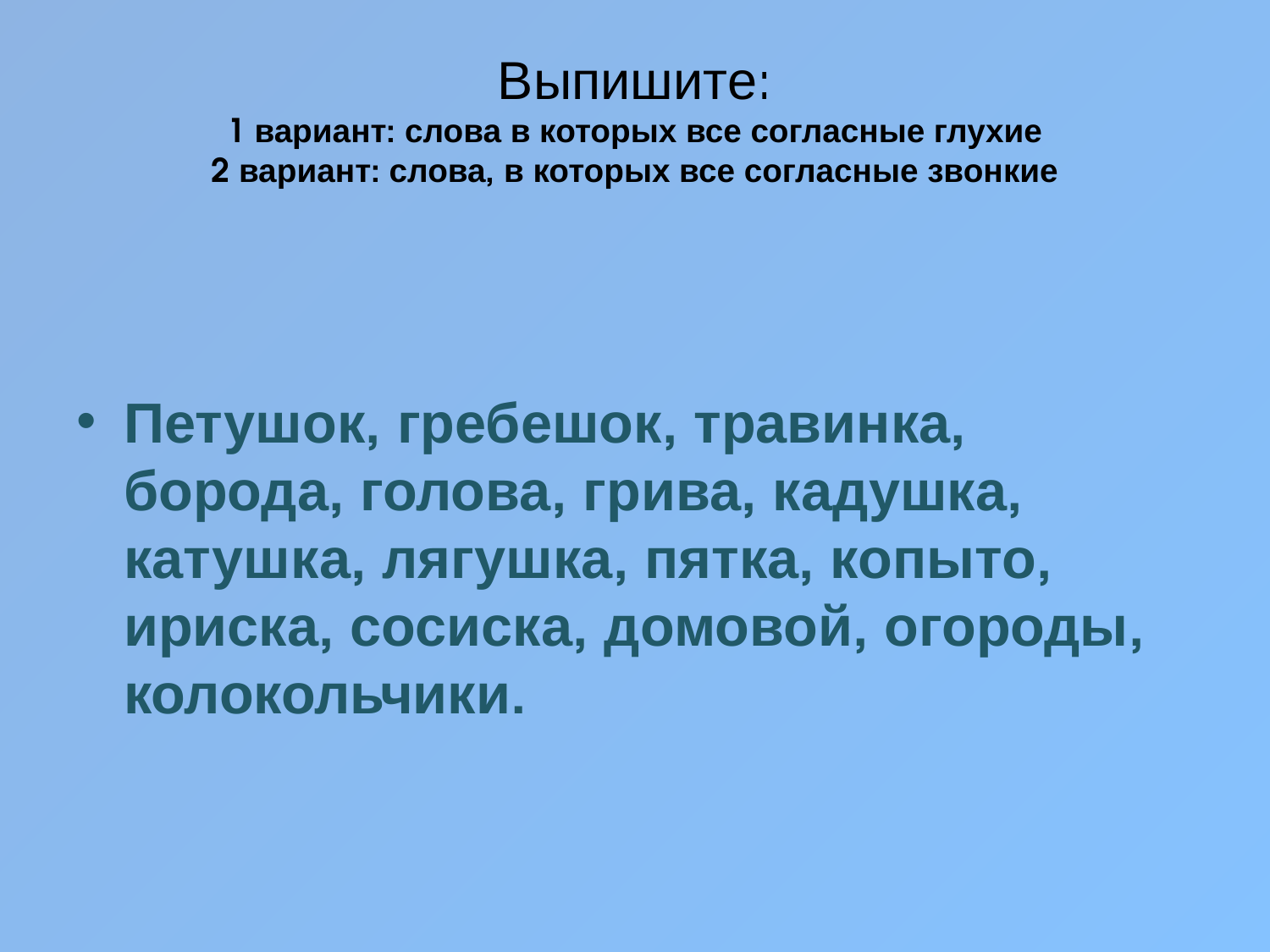

# Выпишите: 1 вариант: слова в которых все согласные глухие 2 вариант: слова, в которых все согласные звонкие

Петушок, гребешок, травинка, борода, голова, грива, кадушка, катушка, лягушка, пятка, копыто,  ириска, сосиска, домовой, огороды, колокольчики.